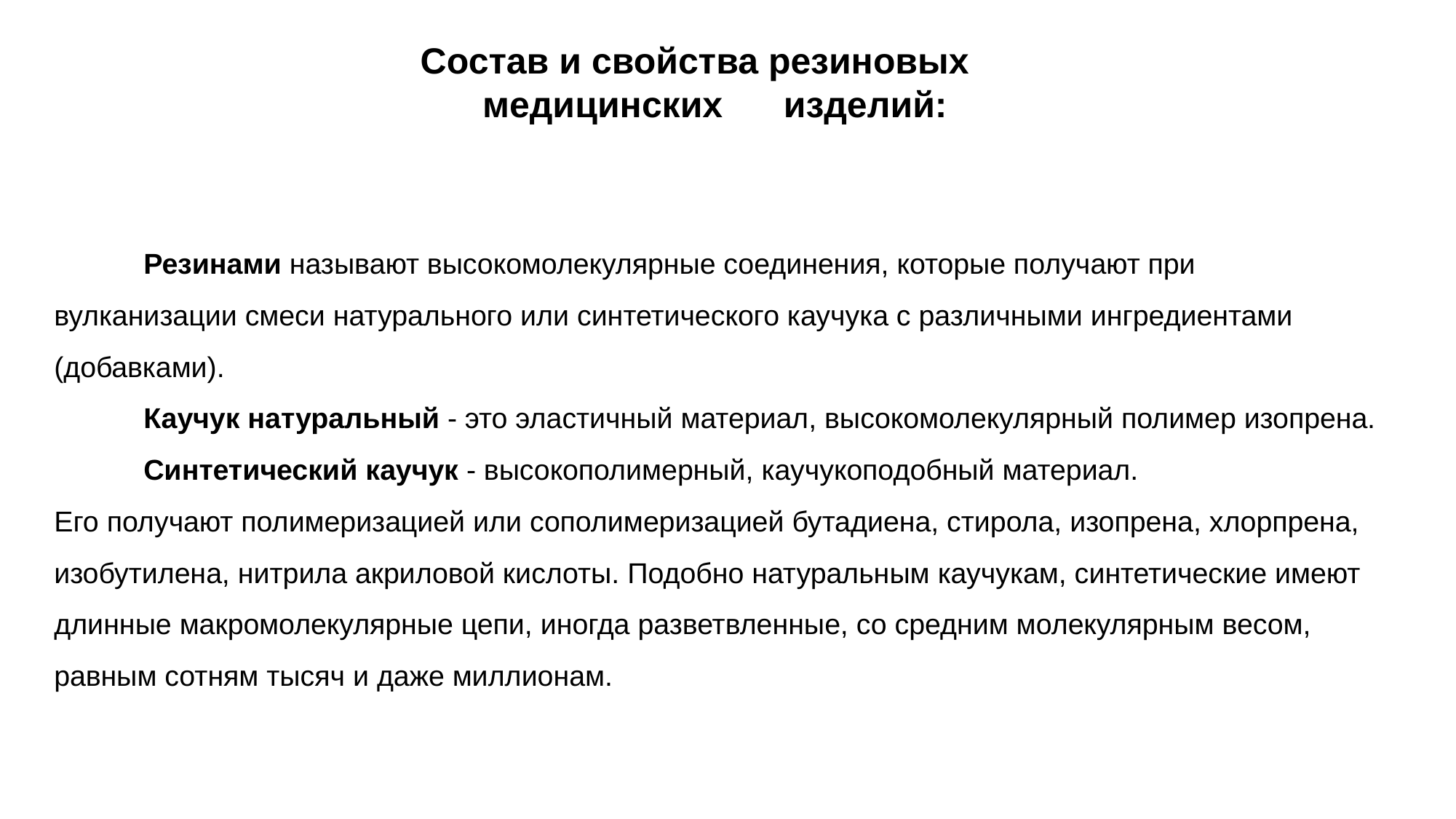

Состав и свойства резиновых
  медицинских      изделий:
# Резинами называют высокомолекулярные соединения, которые получают при вулканизации смеси натурального или синтетического каучука с различными ингредиентами (добавками). Каучук натуральный - это эластичный материал, высокомолекулярный полимер изопрена. Синтетический каучук - высокополимерный, каучукоподобный материал. Его получают полимеризацией или сополимеризацией бутадиена, стирола, изопрена, хлорпрена, изобутилена, нитрила акриловой кислоты. Подобно натуральным каучукам, синтетические имеют длинные макромолекулярные цепи, иногда разветвленные, со средним молекулярным весом, равным сотням тысяч и даже миллионам.